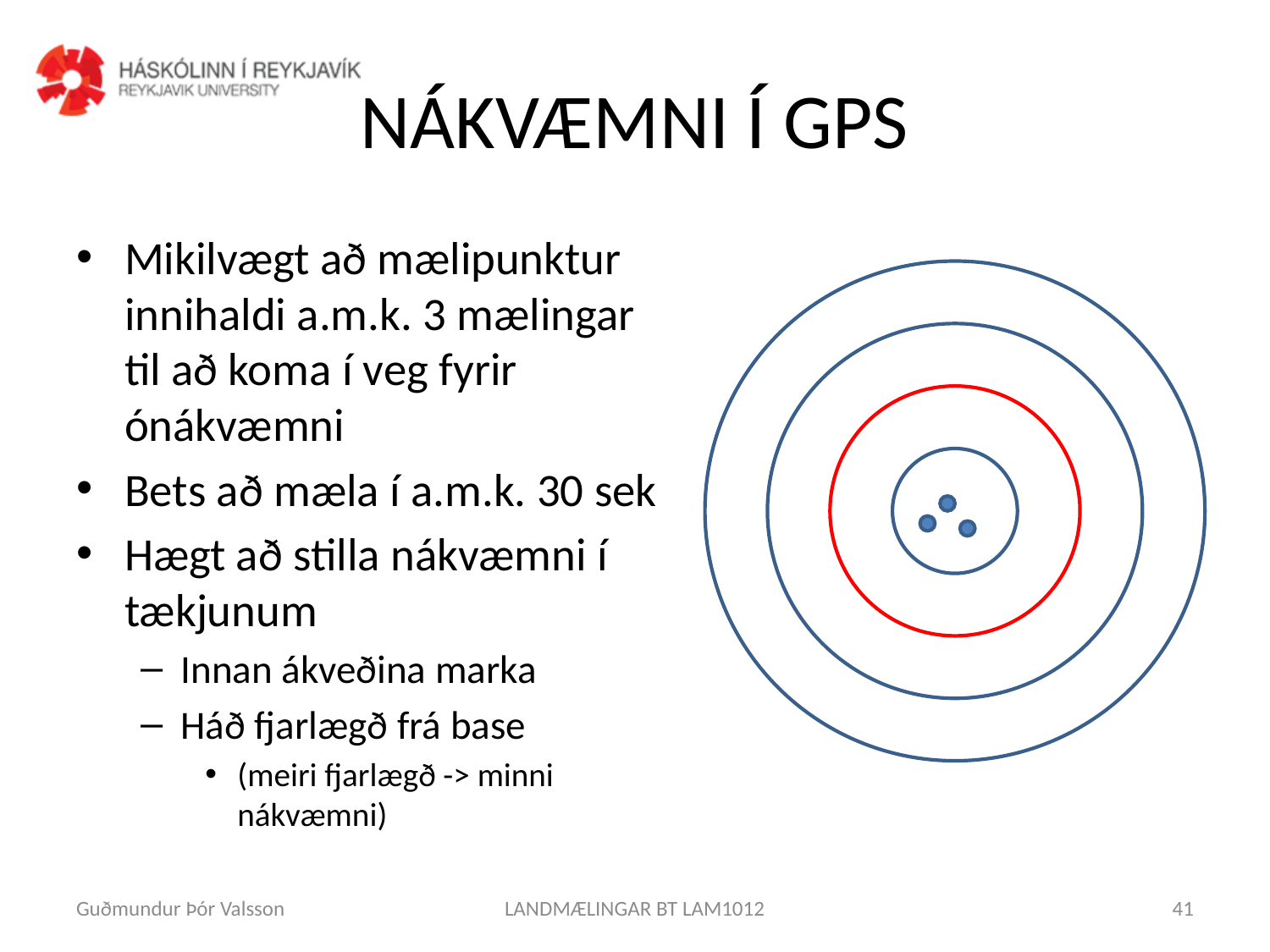

# NÁKVÆMNI Í GPS
Mikilvægt að mælipunktur innihaldi a.m.k. 3 mælingar til að koma í veg fyrir ónákvæmni
Bets að mæla í a.m.k. 30 sek
Hægt að stilla nákvæmni í tækjunum
Innan ákveðina marka
Háð fjarlægð frá base
(meiri fjarlægð -> minni nákvæmni)

Guðmundur Þór Valsson
LANDMÆLINGAR BT LAM1012
41